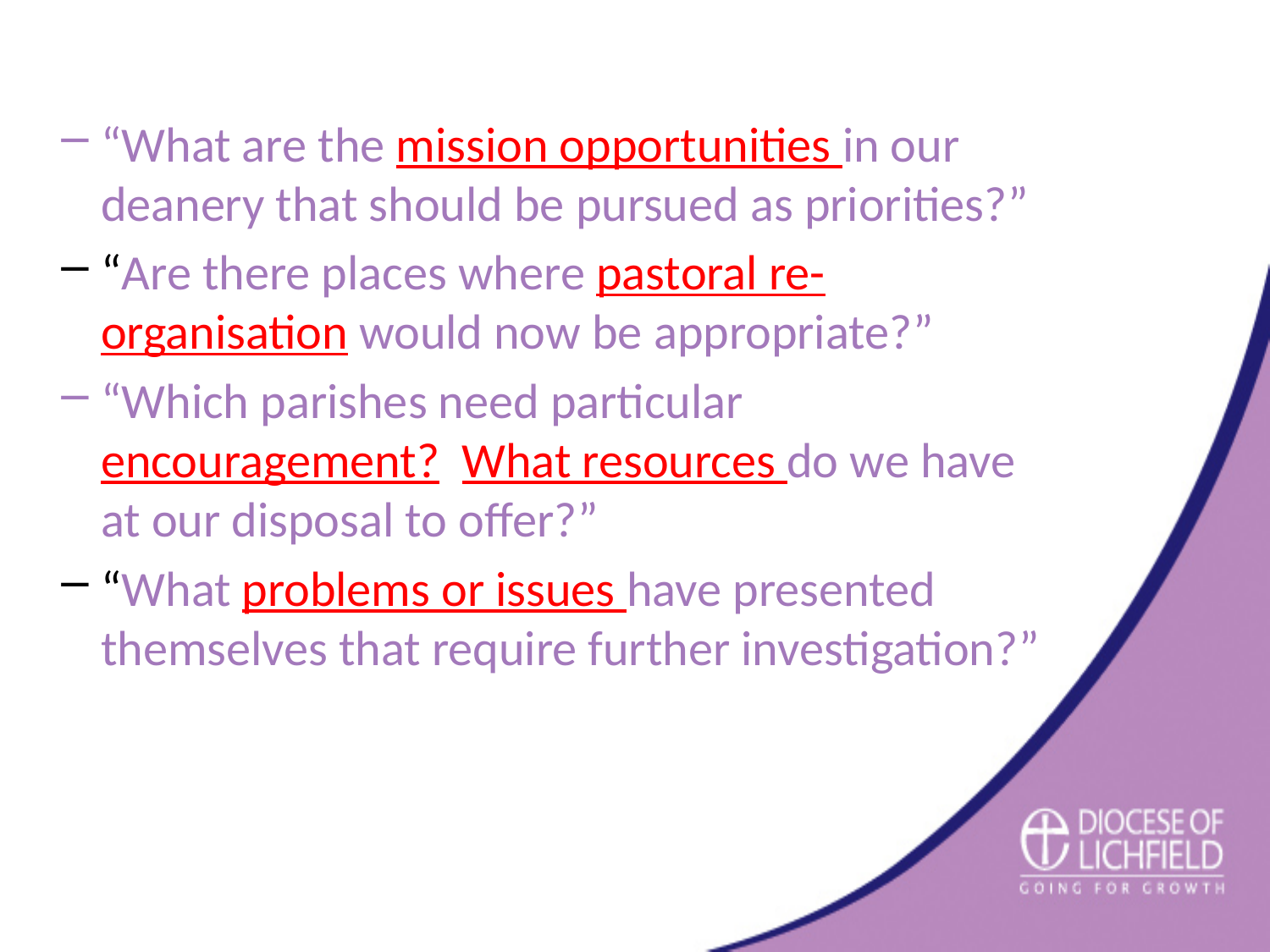

“What are the mission opportunities in our deanery that should be pursued as priorities?”
“Are there places where pastoral re-organisation would now be appropriate?”
“Which parishes need particular encouragement?  What resources do we have at our disposal to offer?”
“What problems or issues have presented  themselves that require further investigation?”